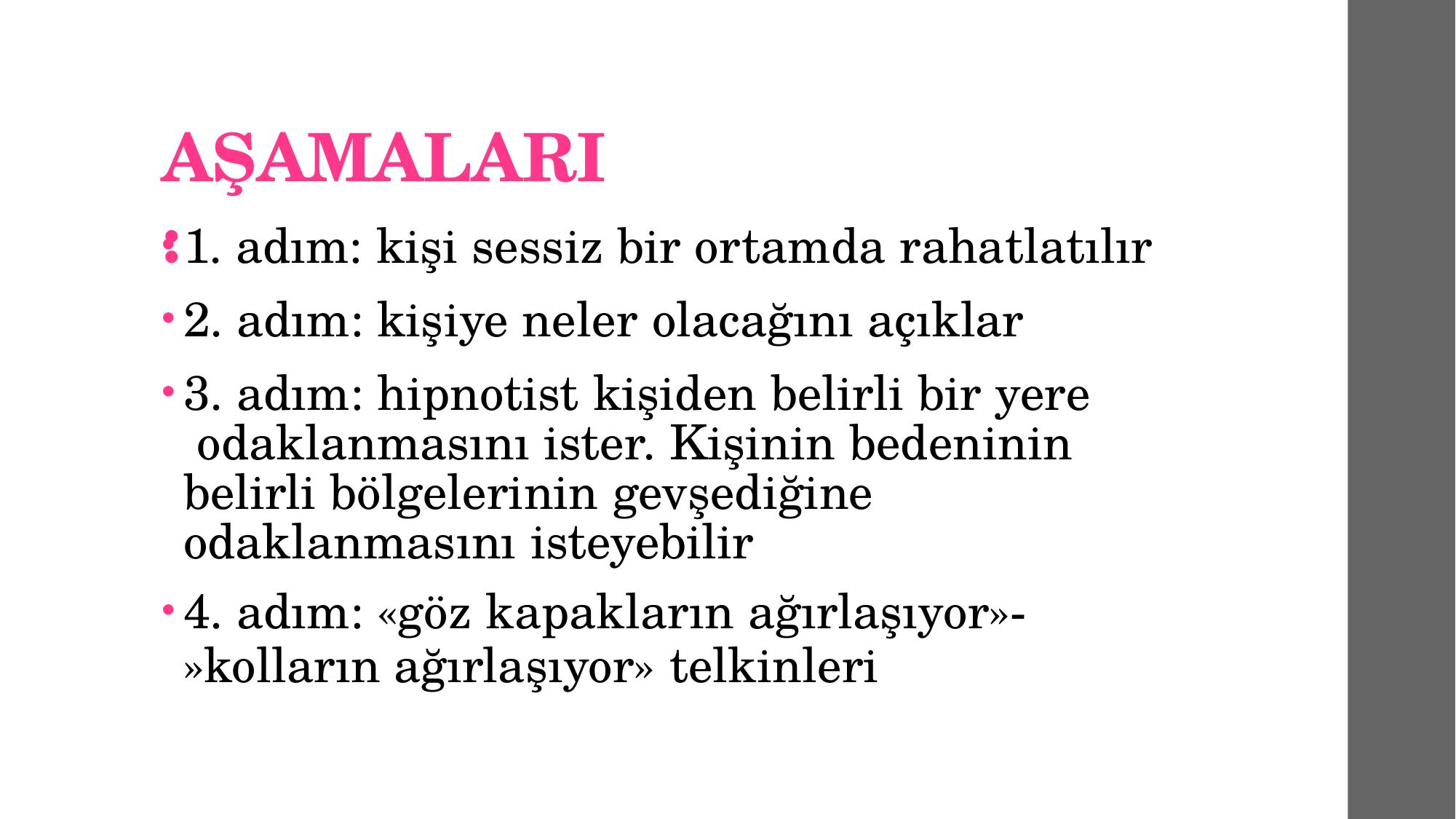

# AŞAMALARI:
1. adım: kişi sessiz bir ortamda rahatlatılır
2. adım: kişiye neler olacağını açıklar
3. adım: hipnotist kişiden belirli bir yere  odaklanmasını ister. Kişinin bedeninin  belirli bölgelerinin gevşediğine
odaklanmasını isteyebilir
4. adım: «göz kapakların ağırlaşıyor»-
»kolların ağırlaşıyor» telkinleri